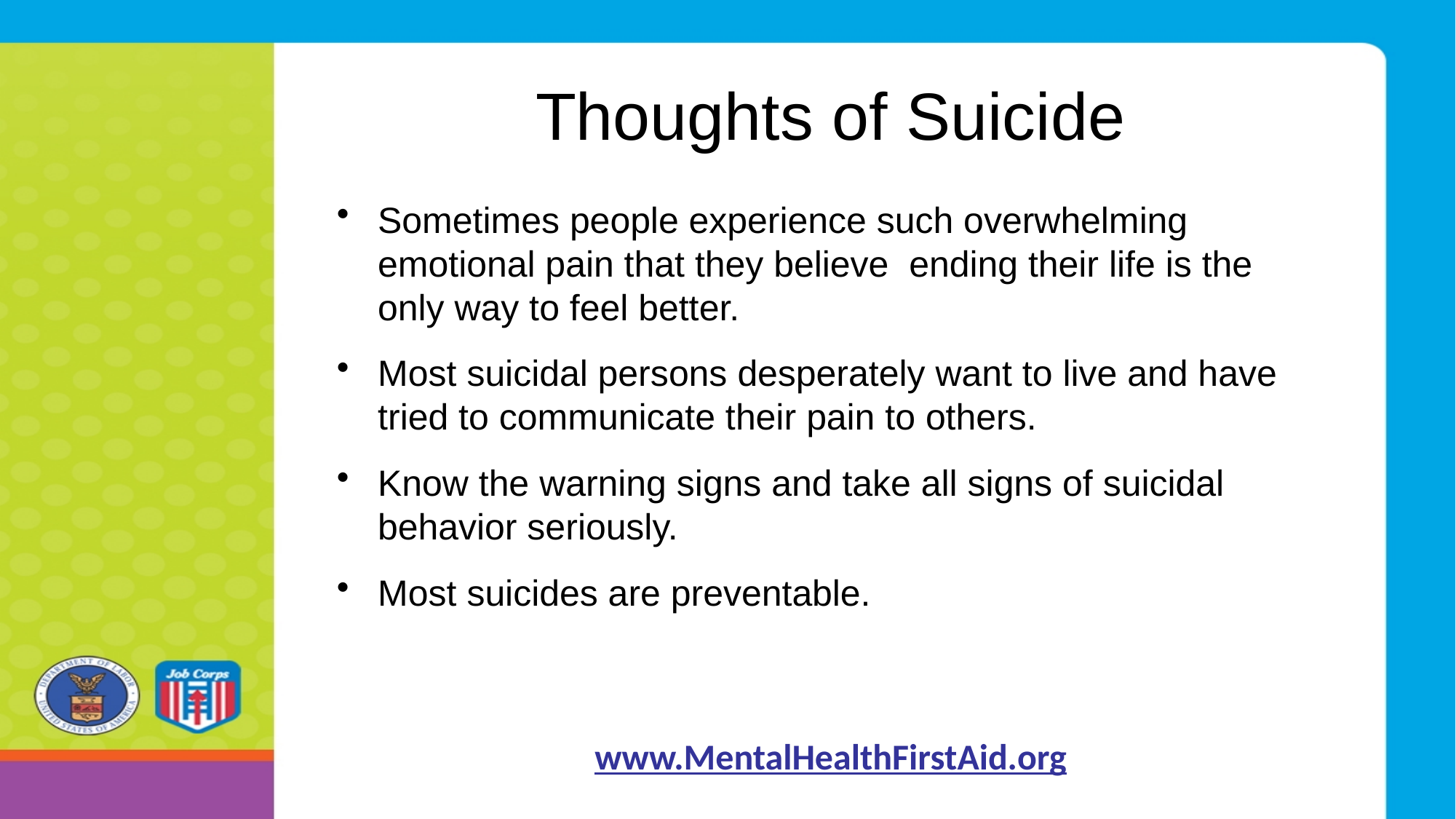

# Thoughts of Suicide
Sometimes people experience such overwhelming emotional pain that they believe  ending their life is the only way to feel better.
Most suicidal persons desperately want to live and have tried to communicate their pain to others.
Know the warning signs and take all signs of suicidal behavior seriously.
Most suicides are preventable.

www.MentalHealthFirstAid.org